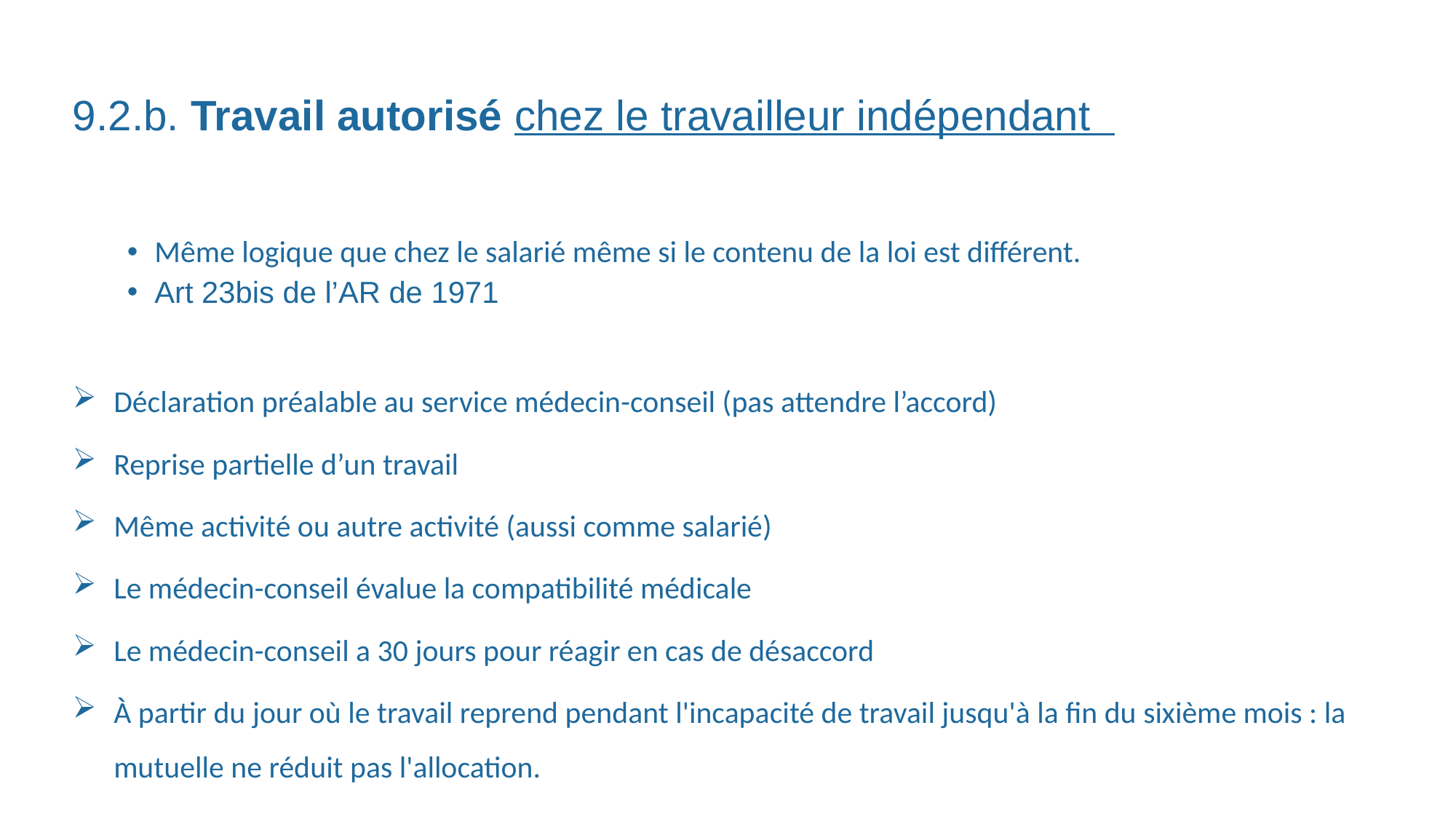

# 9.2.b. Travail autorisé chez le travailleur indépendant

Même logique que chez le salarié même si le contenu de la loi est différent.
Art 23bis de l’AR de 1971

Déclaration préalable au service médecin-conseil (pas attendre l’accord)
Reprise partielle d’un travail
Même activité ou autre activité (aussi comme salarié)
Le médecin-conseil évalue la compatibilité médicale
Le médecin-conseil a 30 jours pour réagir en cas de désaccord
À partir du jour où le travail reprend pendant l'incapacité de travail jusqu'à la fin du sixième mois : la mutuelle ne réduit pas l'allocation.